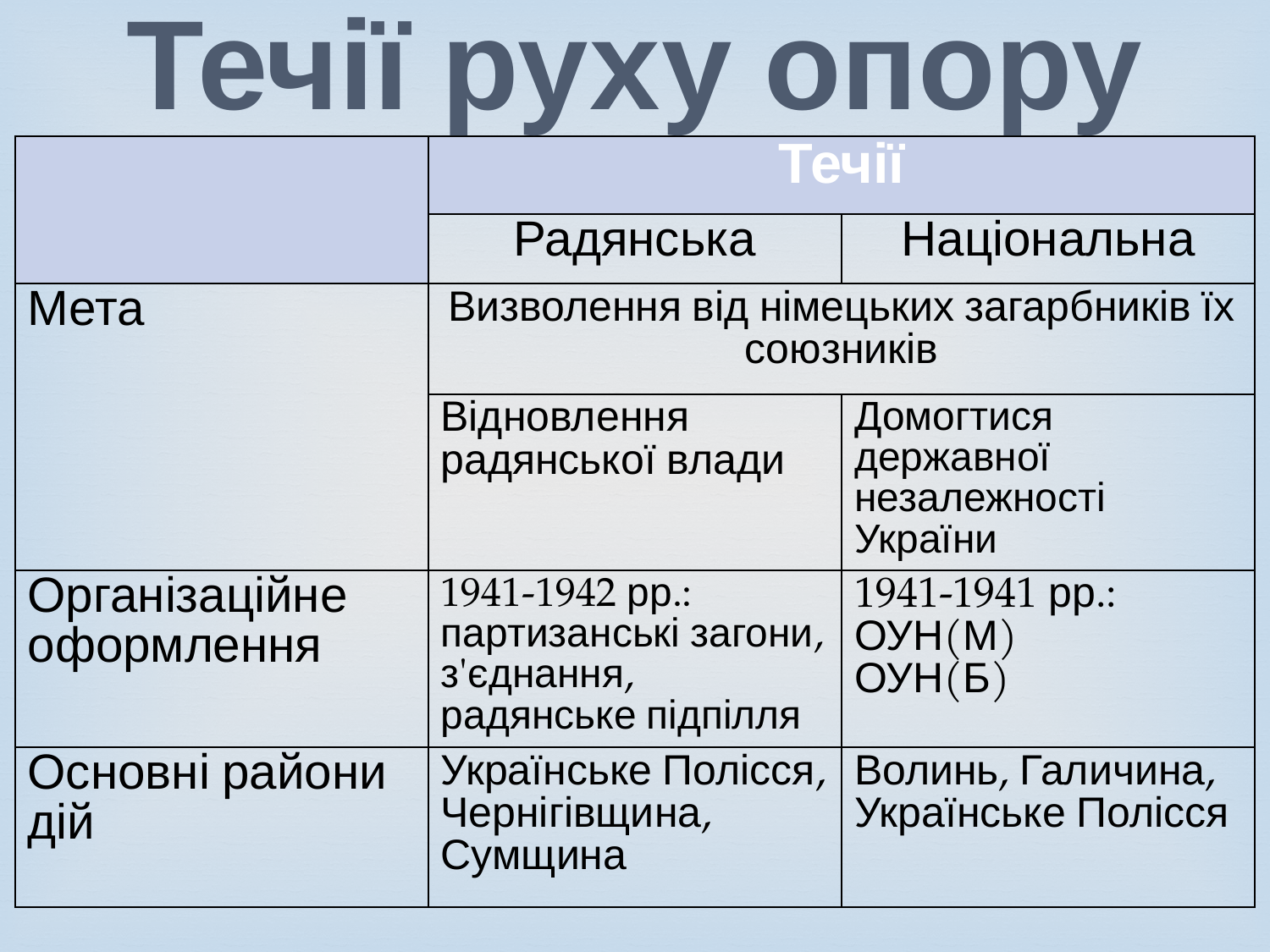

Течії руху опору
|  | Течії |  |
| --- | --- | --- |
|  | Радянська | Національна |
| Мета | Визволення від німецьких загарбників їх союзників |  |
|  | Відновлення радянської влади | Домогтися державної незалежності України |
| Організаційне оформлення | 1941-1942 рр.: партизанські загони, з'єднання, радянське підпілля | 1941-1941 рр.: ОУН(М) ОУН(Б) |
| Основні райони дій | Українське Полісся, Чернігівщина, Сумщина | Волинь, Галичина, Українське Полісся |